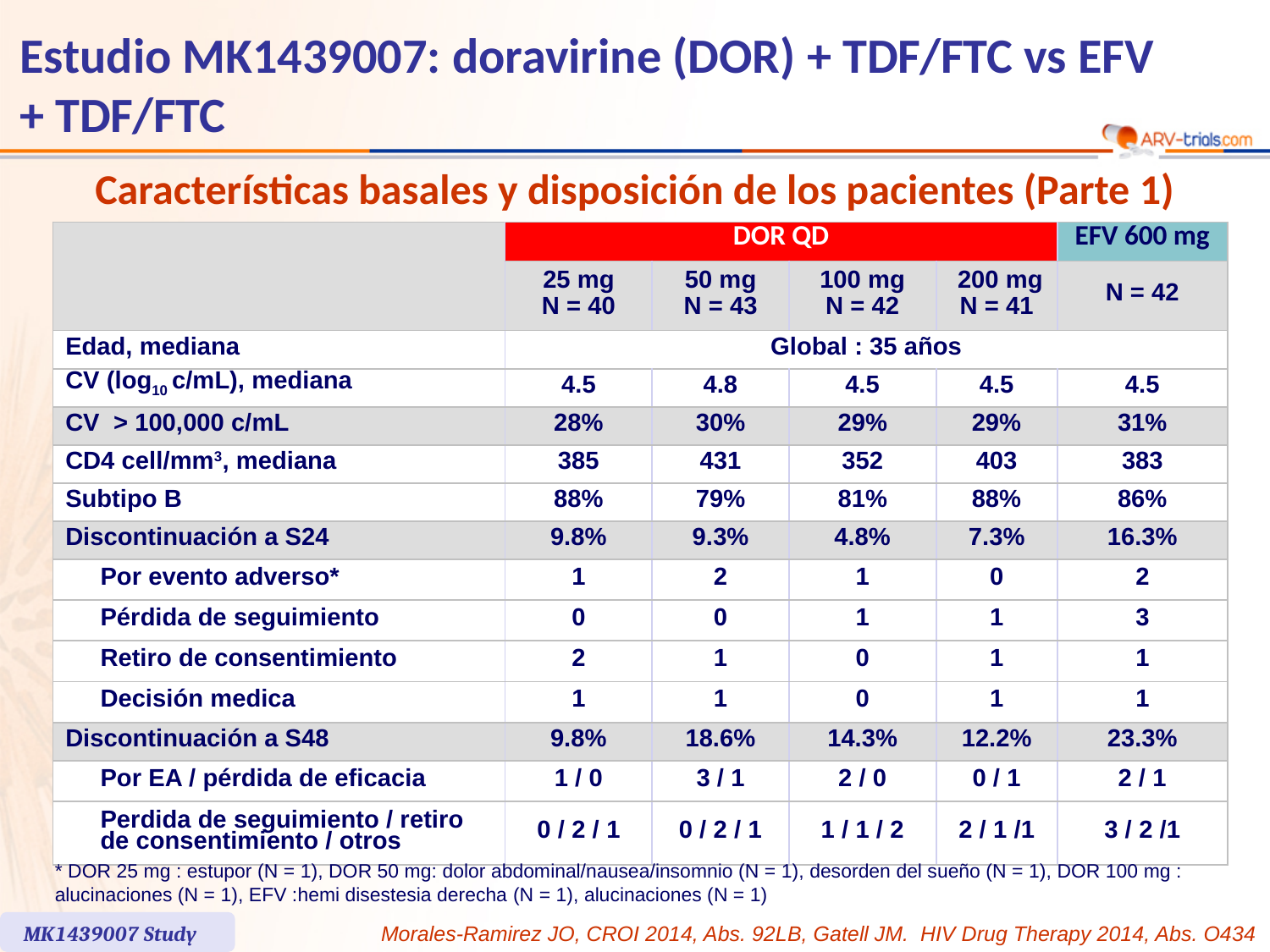

# Estudio MK1439007: doravirine (DOR) + TDF/FTC vs EFV + TDF/FTC
Características basales y disposición de los pacientes (Parte 1)
|  |  | DOR QD |  |  |  | EFV 600 mg |
| --- | --- | --- | --- | --- | --- | --- |
|  |  | 25 mg N = 40 | 50 mg N = 43 | 100 mg N = 42 | 200 mg N = 41 | N = 42 |
| Edad, mediana |  | Global : 35 años |  |  |  |  |
| CV (log10 c/mL), mediana |  | 4.5 | 4.8 | 4.5 | 4.5 | 4.5 |
| CV > 100,000 c/mL |  | 28% | 30% | 29% | 29% | 31% |
| CD4 cell/mm3, mediana |  | 385 | 431 | 352 | 403 | 383 |
| Subtipo B |  | 88% | 79% | 81% | 88% | 86% |
| Discontinuación a S24 |  | 9.8% | 9.3% | 4.8% | 7.3% | 16.3% |
|  | Por evento adverso\* | 1 | 2 | 1 | 0 | 2 |
|  | Pérdida de seguimiento | 0 | 0 | 1 | 1 | 3 |
|  | Retiro de consentimiento | 2 | 1 | 0 | 1 | 1 |
|  | Decisión medica | 1 | 1 | 0 | 1 | 1 |
| Discontinuación a S48 |  | 9.8% | 18.6% | 14.3% | 12.2% | 23.3% |
|  | Por EA / pérdida de eficacia | 1 / 0 | 3 / 1 | 2 / 0 | 0 / 1 | 2 / 1 |
|  | Perdida de seguimiento / retiro de consentimiento / otros | 0 / 2 / 1 | 0 / 2 / 1 | 1 / 1 / 2 | 2 / 1 /1 | 3 / 2 /1 |
* DOR 25 mg : estupor (N = 1), DOR 50 mg: dolor abdominal/nausea/insomnio (N = 1), desorden del sueño (N = 1), DOR 100 mg : alucinaciones (N = 1), EFV :hemi disestesia derecha (N = 1), alucinaciones (N = 1)

MK1439007 Study
Morales-Ramirez JO, CROI 2014, Abs. 92LB, Gatell JM.  HIV Drug Therapy 2014, Abs. O434